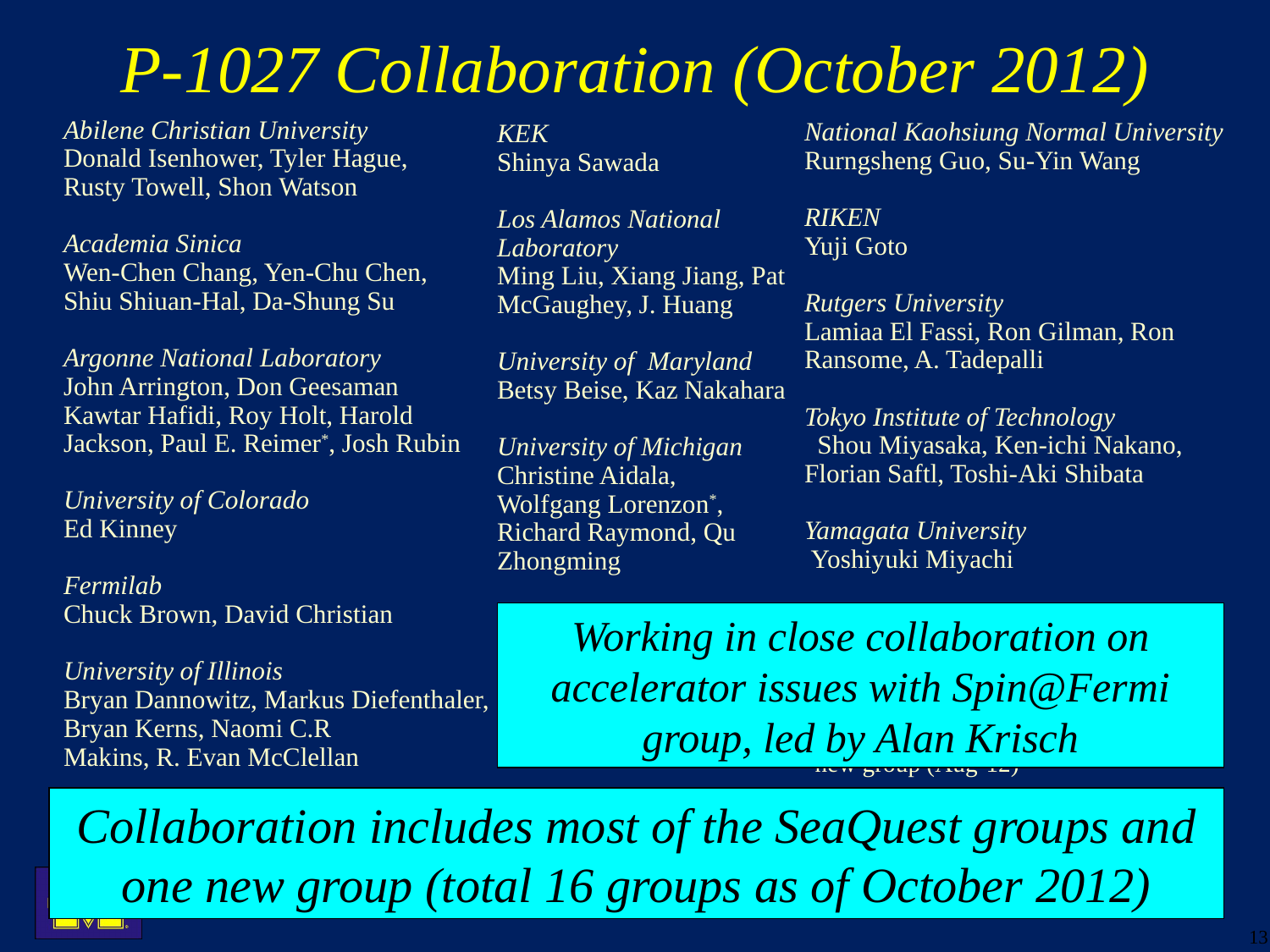

P-1027 Collaboration (October 2012)
Abilene Christian University
Donald Isenhower, Tyler Hague,
Rusty Towell, Shon Watson

Academia Sinica
Wen-Chen Chang, Yen-Chu Chen,
Shiu Shiuan-Hal, Da-Shung Su

Argonne National Laboratory
John Arrington, Don Geesaman
Kawtar Hafidi, Roy Holt, Harold
Jackson, Paul E. Reimer*, Josh Rubin

University of Colorado
Ed Kinney

Fermilab
Chuck Brown, David Christian

University of Illinois
Bryan Dannowitz, Markus Diefenthaler,
Bryan Kerns, Naomi C.R
Makins, R. Evan McClellan

National Kaohsiung Normal University
Rurngsheng Guo, Su-Yin Wang

RIKEN
Yuji Goto

Rutgers University
Lamiaa El Fassi, Ron Gilman, Ron Ransome, A. Tadepalli

Tokyo Institute of Technology
  Shou Miyasaka, Ken-ichi Nakano,
Florian Saftl, Toshi-Aki Shibata

Yamagata University
 Yoshiyuki Miyachi

University of Basque Country†
Gunar Schnell

*Co-Spokespersons
 †new group (Aug’12)

KEK
Shinya Sawada

Los Alamos National Laboratory
Ming Liu, Xiang Jiang, Pat McGaughey, J. Huang

University of  Maryland
Betsy Beise, Kaz Nakahara

University of Michigan
Christine Aidala,
Wolfgang Lorenzon*, Richard Raymond, Qu Zhongming

Working in close collaboration on accelerator issues with Spin@Fermi group, led by Alan Krisch
Collaboration includes most of the SeaQuest groups and one new group (total 16 groups as of October 2012)
13
C. Aidala, DNP, October 26, 2012
13